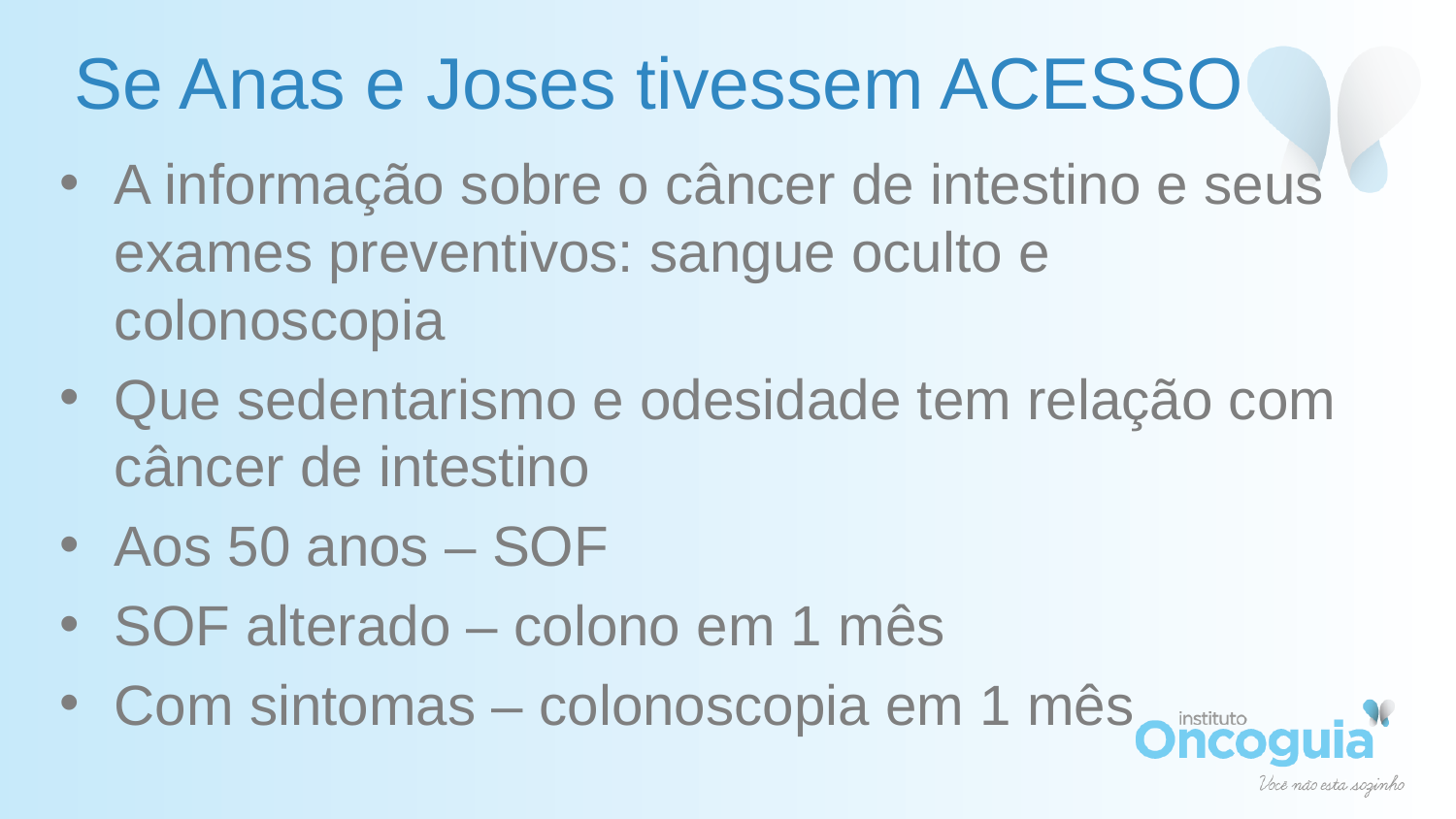

# Se Anas e Joses tivessem ACESSO
A informação sobre o câncer de intestino e seus exames preventivos: sangue oculto e colonoscopia
Que sedentarismo e odesidade tem relação com câncer de intestino
Aos 50 anos – SOF
SOF alterado – colono em 1 mês
Com sintomas – colonoscopia em 1 mês